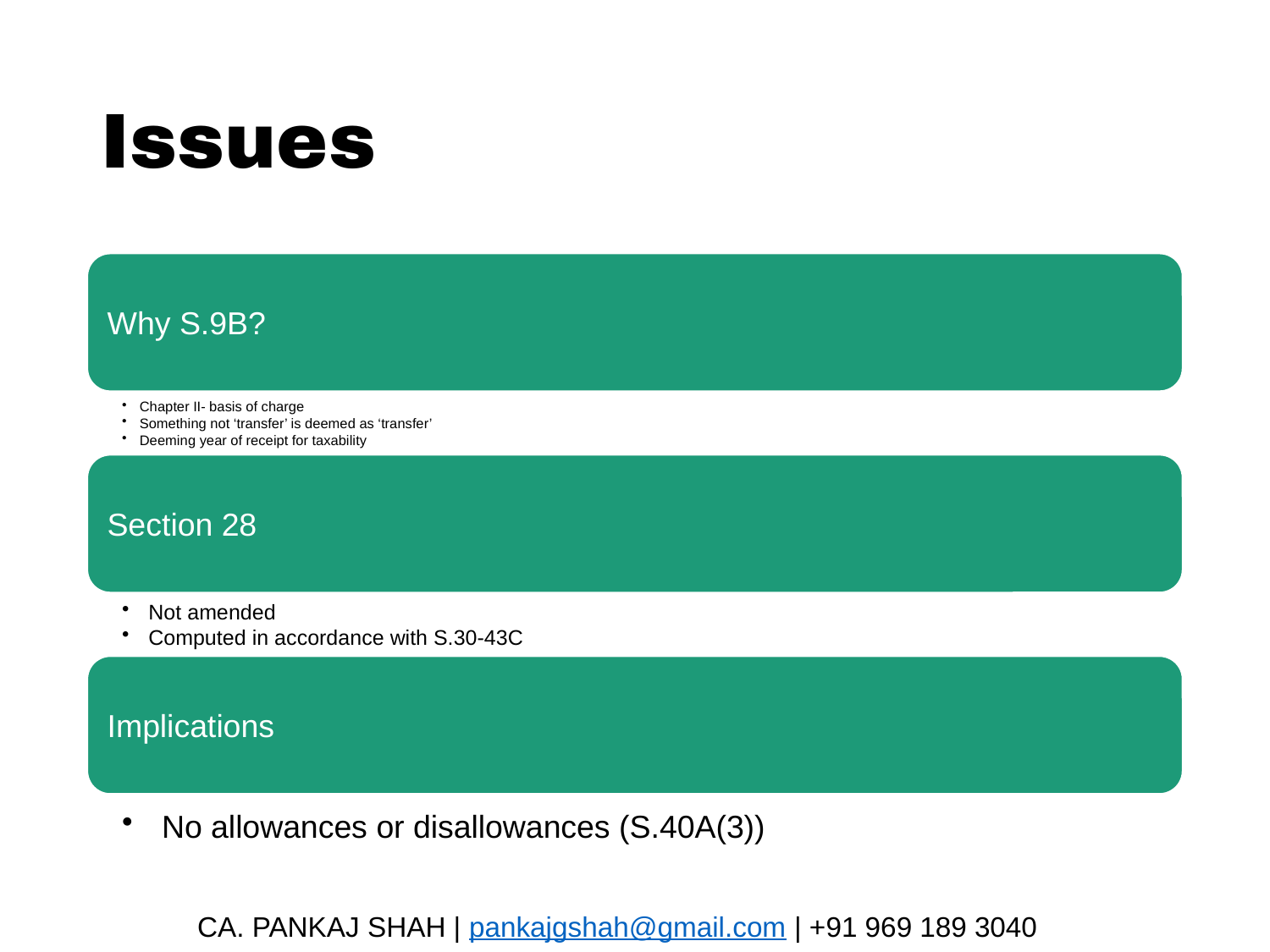

# Issues
Why S.9B?
Chapter II- basis of charge
Something not ‘transfer’ is deemed as ‘transfer’
Deeming year of receipt for taxability
Section 28
Not amended
Computed in accordance with S.30-43C
Implications
No allowances or disallowances (S.40A(3))
CA. PANKAJ SHAH | pankajgshah@gmail.com | +91 969 189 3040